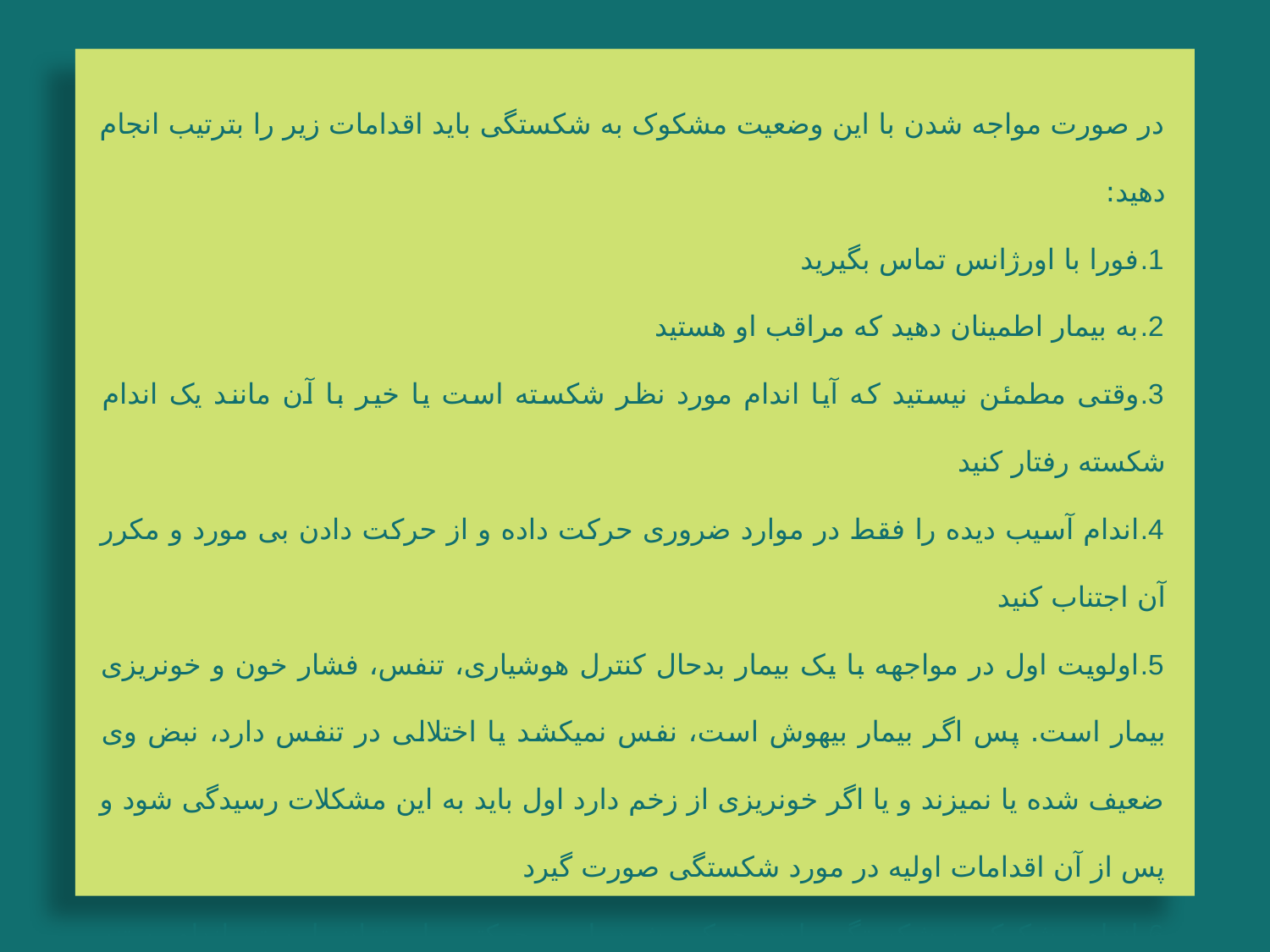

در صورت مواجه شدن با این وضعیت مشکوک به شکستگی باید اقدامات زیر را بترتیب انجام دهید:
فورا با اورژانس تماس بگیرید
به بیمار اطمینان دهید که مراقب او هستید
وقتی مطمئن نیستید که آیا اندام مورد نظر شکسته است یا خیر با آن مانند یک اندام شکسته رفتار کنید
اندام آسیب دیده را فقط در موارد ضروری حرکت داده و از حرکت دادن بی مورد و مکرر آن اجتناب کنید
اولویت اول در مواجهه با یک بیمار بدحال کنترل هوشیاری، تنفس، فشار خون و خونریزی بیمار است. پس اگر بیمار بیهوش است، نفس نمیکشد یا اختلالی در تنفس دارد، نبض وی ضعیف شده یا نمیزند و یا اگر خونریزی از زخم دارد اول باید به این مشکلات رسیدگی شود و پس از آن اقدامات اولیه در مورد شکستگی صورت گیرد
اندام مشکوک به شکستگی باید بیحرکت شود. این بیحرکتی را میتوان با بستن اندام به تنه یا اندام مقابل و یا با آتل گیری انجام داد